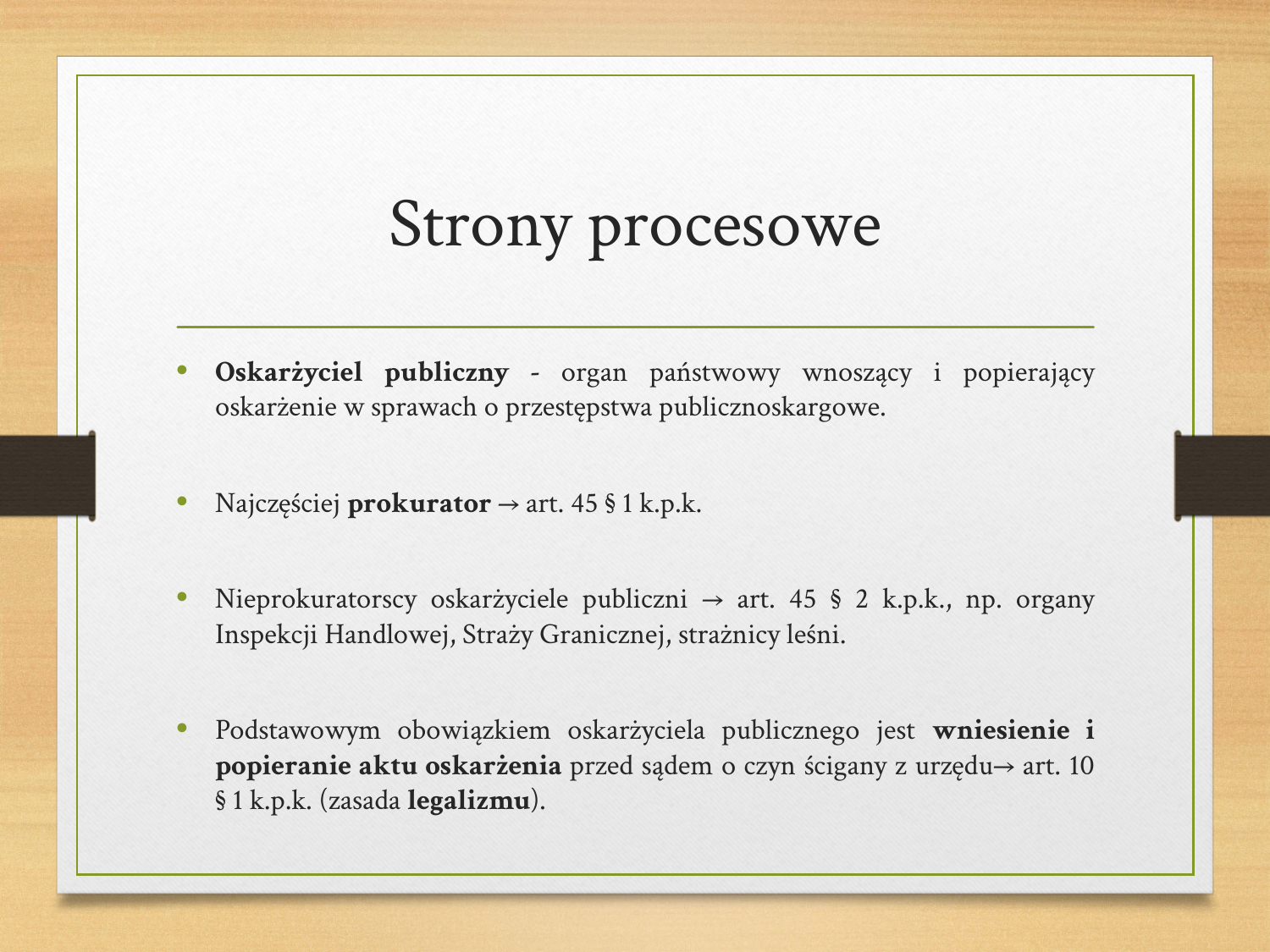

# Strony procesowe
Oskarżyciel publiczny - organ państwowy wnoszący i popierający oskarżenie w sprawach o przestępstwa publicznoskargowe.

Najczęściej prokurator → art. 45 § 1 k.p.k.

Nieprokuratorscy oskarżyciele publiczni → art. 45 § 2 k.p.k., np. organy Inspekcji Handlowej, Straży Granicznej, strażnicy leśni.

Podstawowym obowiązkiem oskarżyciela publicznego jest wniesienie i popieranie aktu oskarżenia przed sądem o czyn ścigany z urzędu→ art. 10 § 1 k.p.k. (zasada legalizmu).